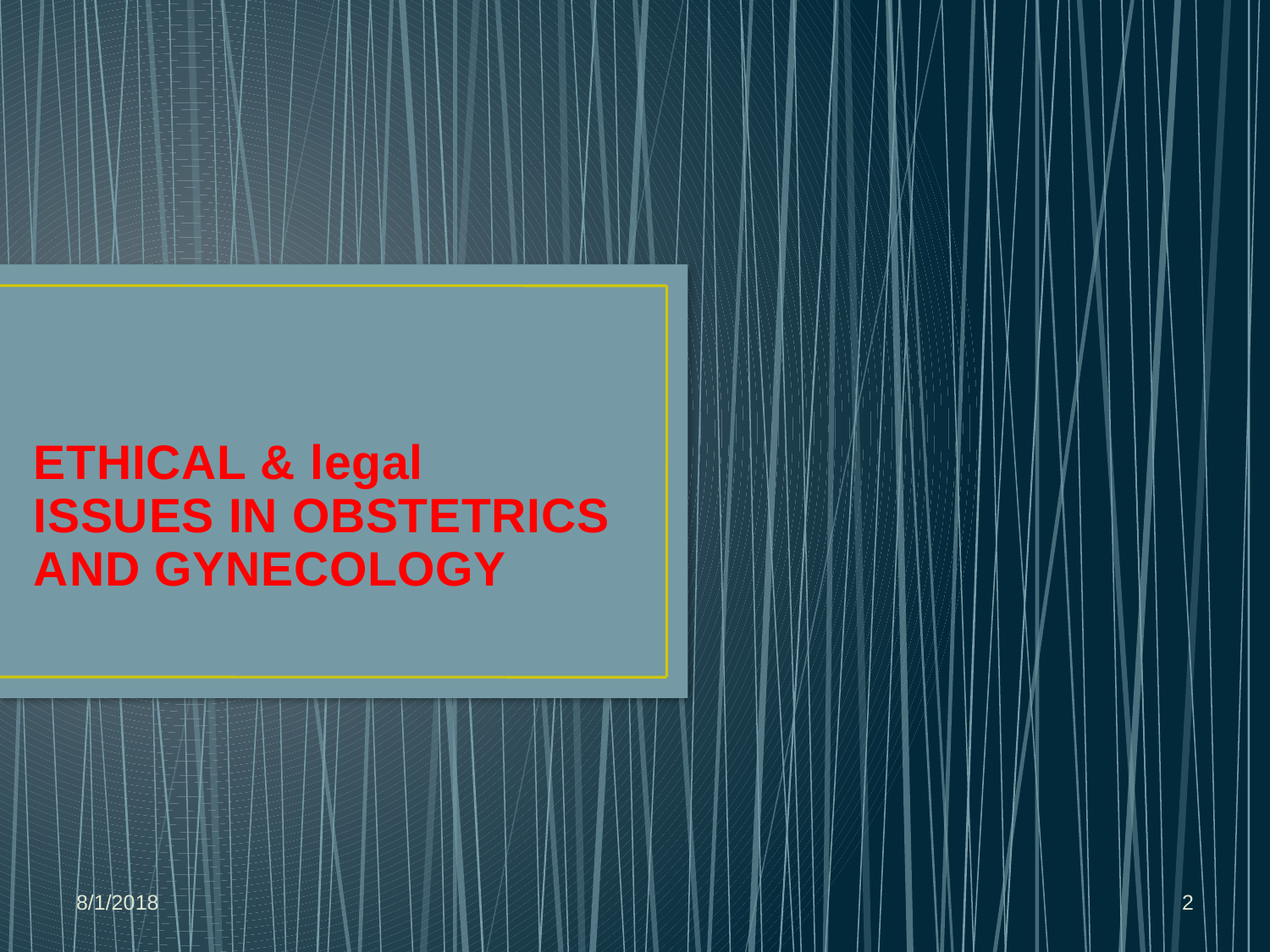

# ETHICAL & legal  ISSUES IN OBSTETRICS AND GYNECOLOGY
8/1/2018
2